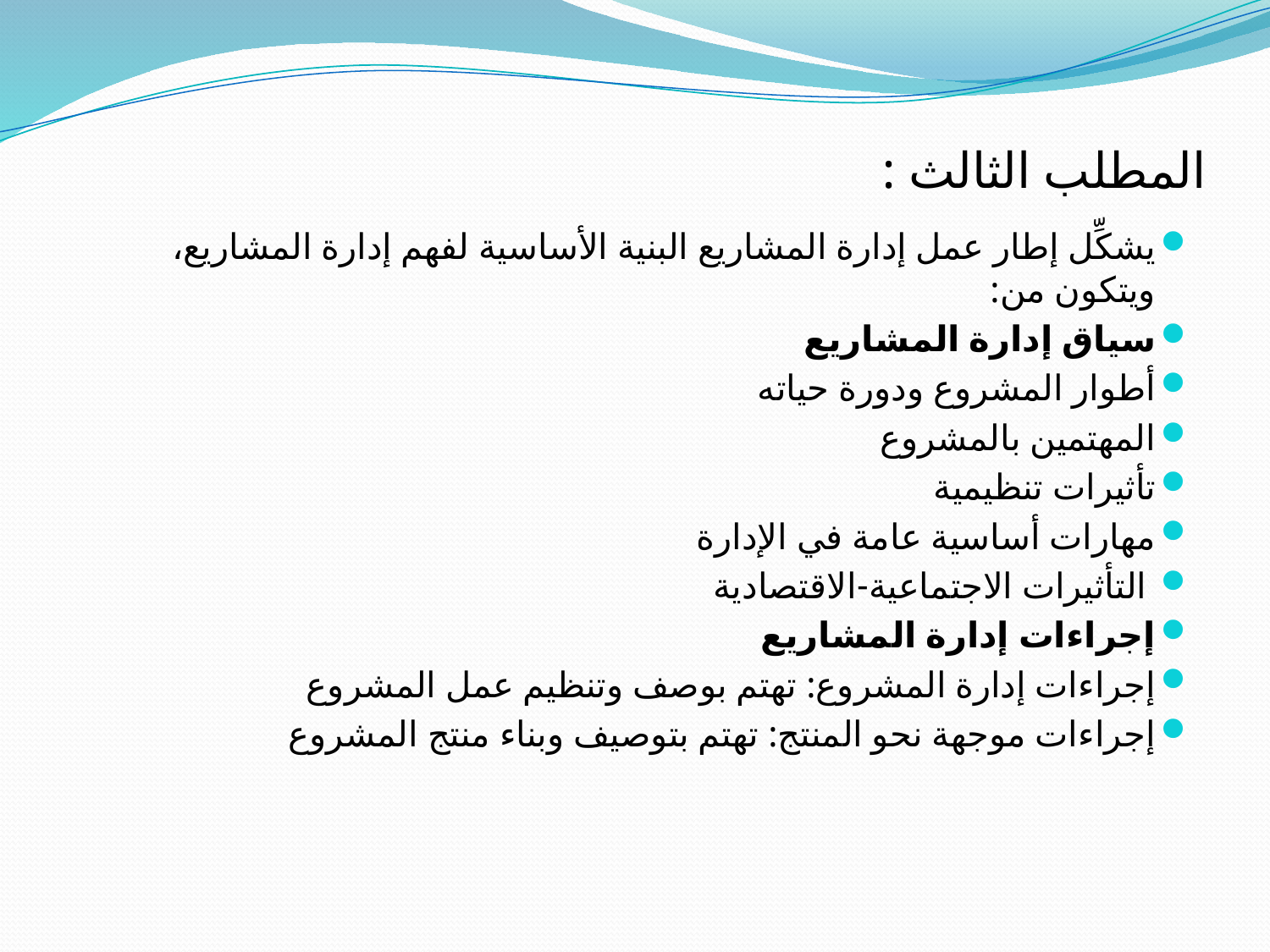

# المطلب الثالث :
يشكِّل إطار عمل إدارة المشاريع البنية الأساسية لفهم إدارة المشاريع، ويتكون من:
سياق إدارة المشاريع
أطوار المشروع ودورة حياته
المهتمين بالمشروع
تأثيرات تنظيمية
مهارات أساسية عامة في الإدارة
 التأثيرات الاجتماعية-الاقتصادية
إجراءات إدارة المشاريع
إجراءات إدارة المشروع: تهتم بوصف وتنظيم عمل المشروع
إجراءات موجهة نحو المنتج: تهتم بتوصيف وبناء منتج المشروع